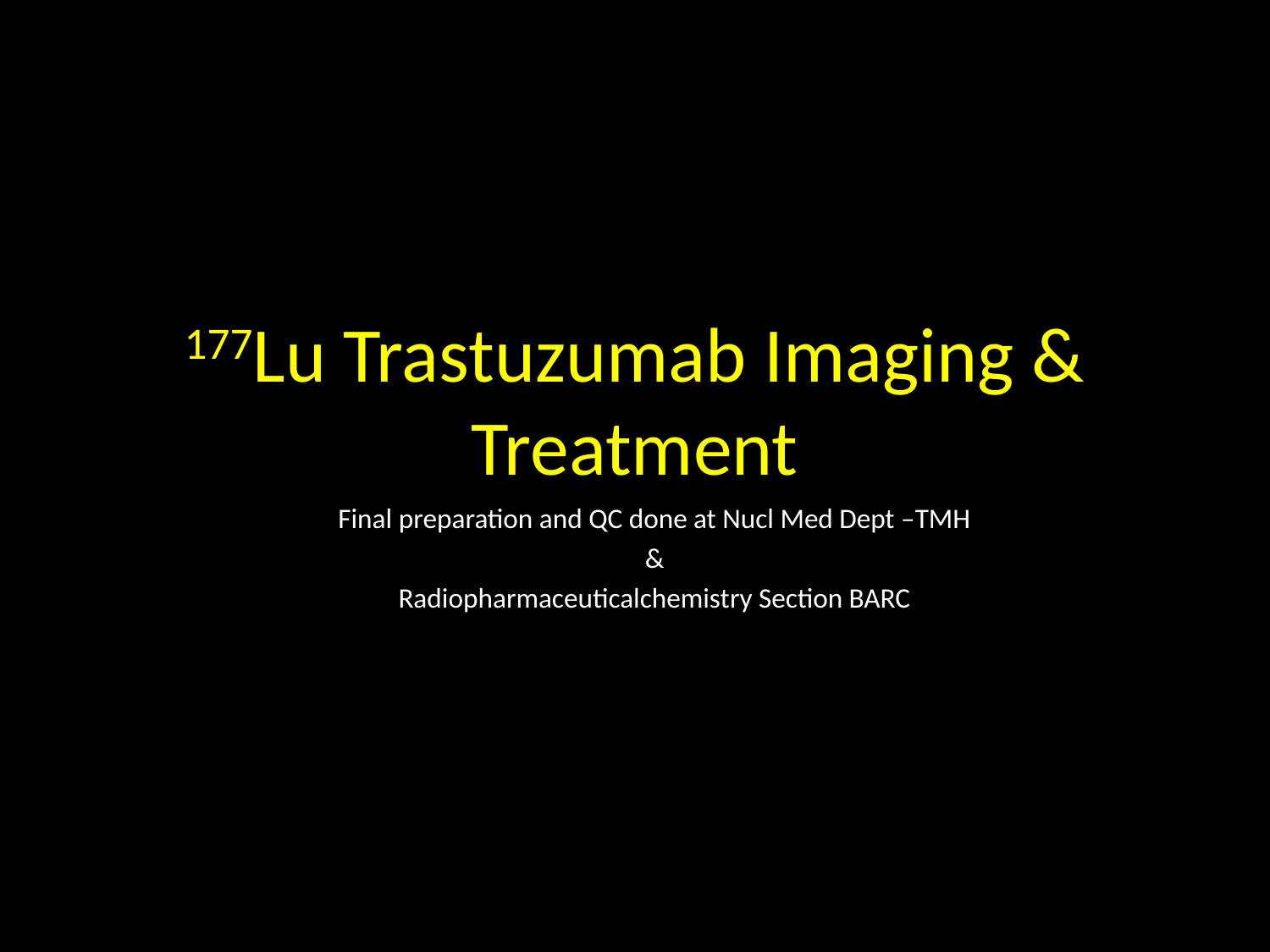

# 177Lu Trastuzumab Imaging & Treatment
Final preparation and QC done at Nucl Med Dept –TMH
&
Radiopharmaceuticalchemistry Section BARC